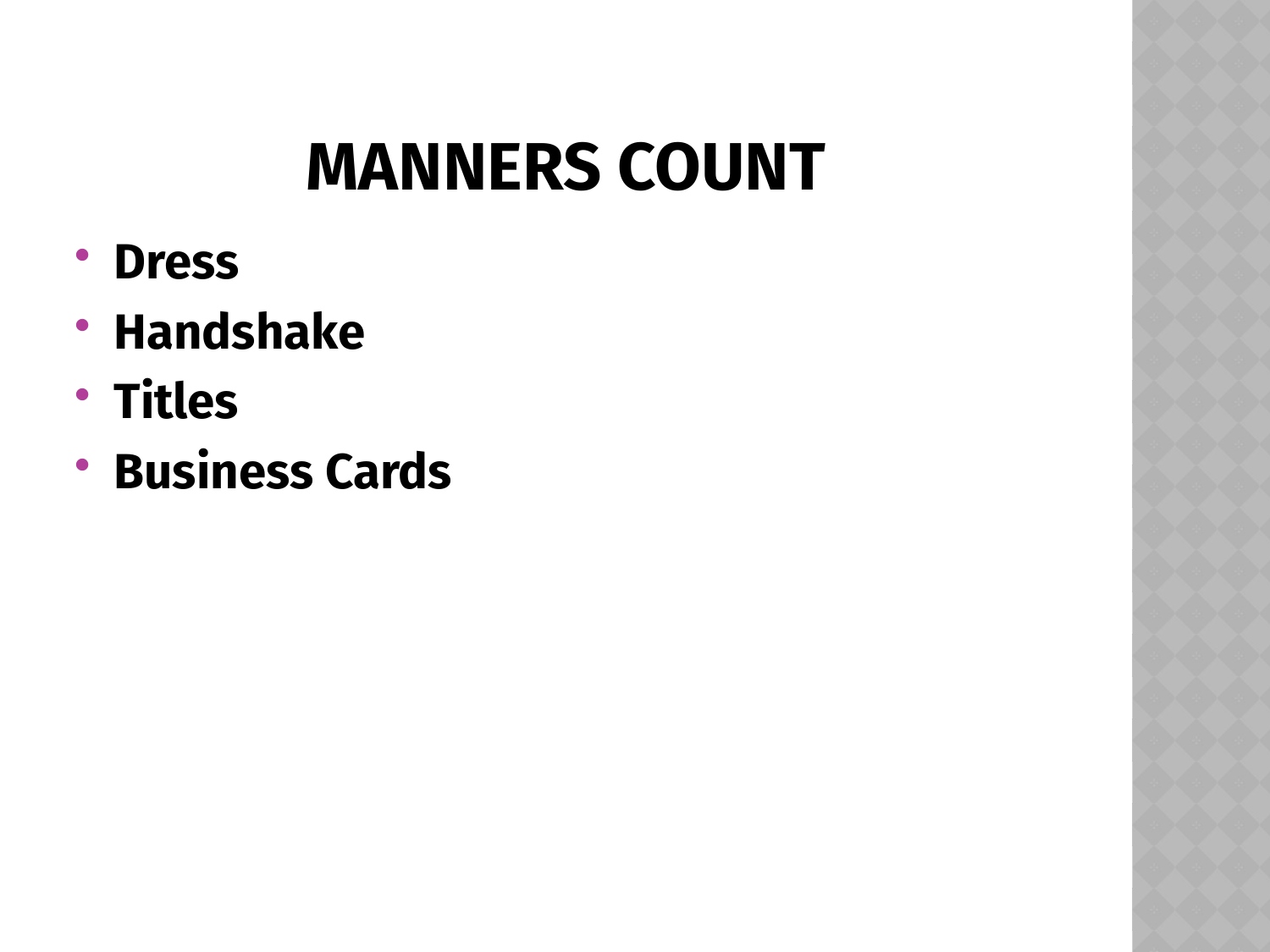

# Manners Count
Dress
Handshake
Titles
Business Cards